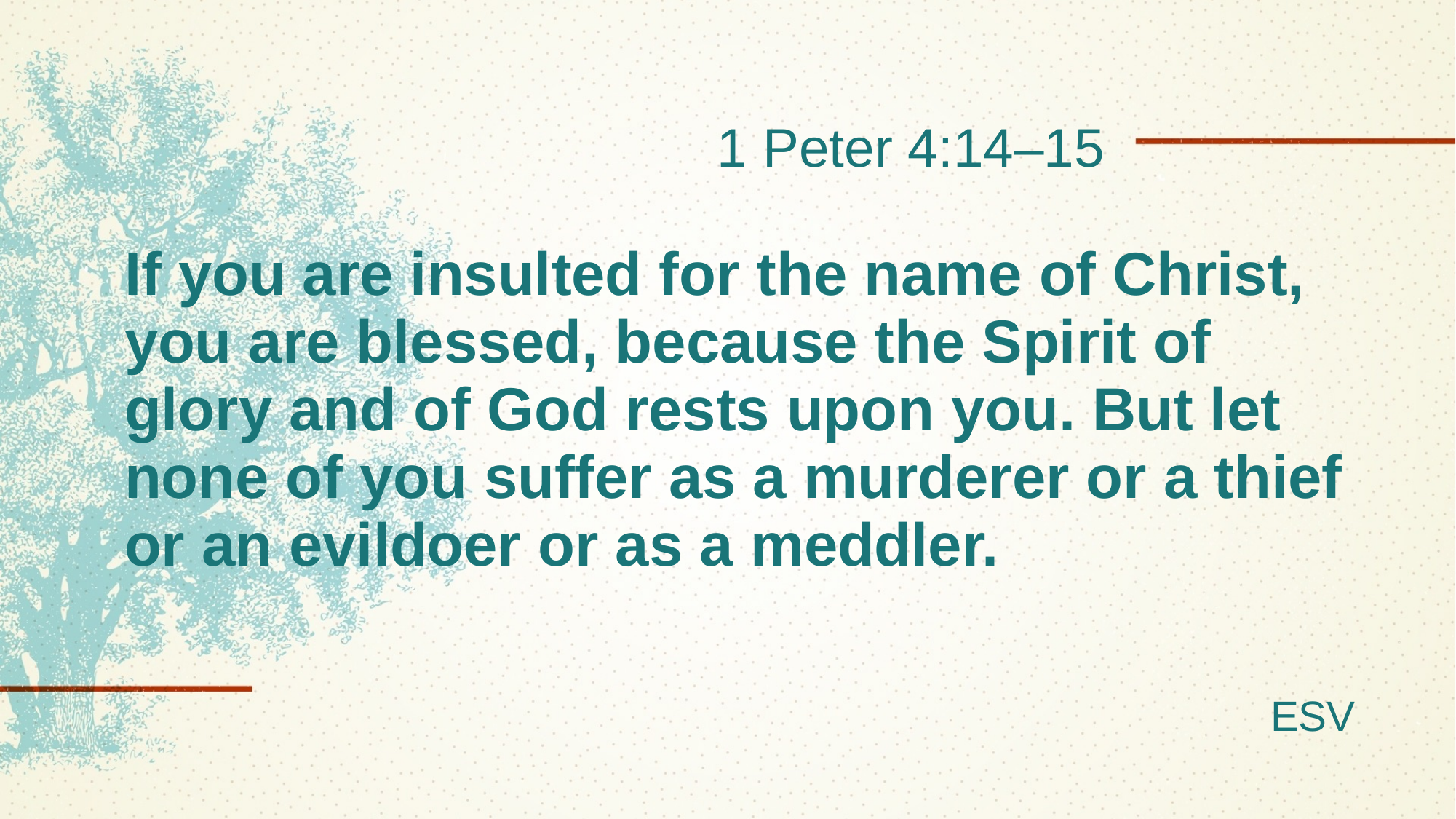

1 Peter 4:14–15
# If you are insulted for the name of Christ, you are blessed, because the Spirit of glory and of God rests upon you. But let none of you suffer as a murderer or a thief or an evildoer or as a meddler.
ESV